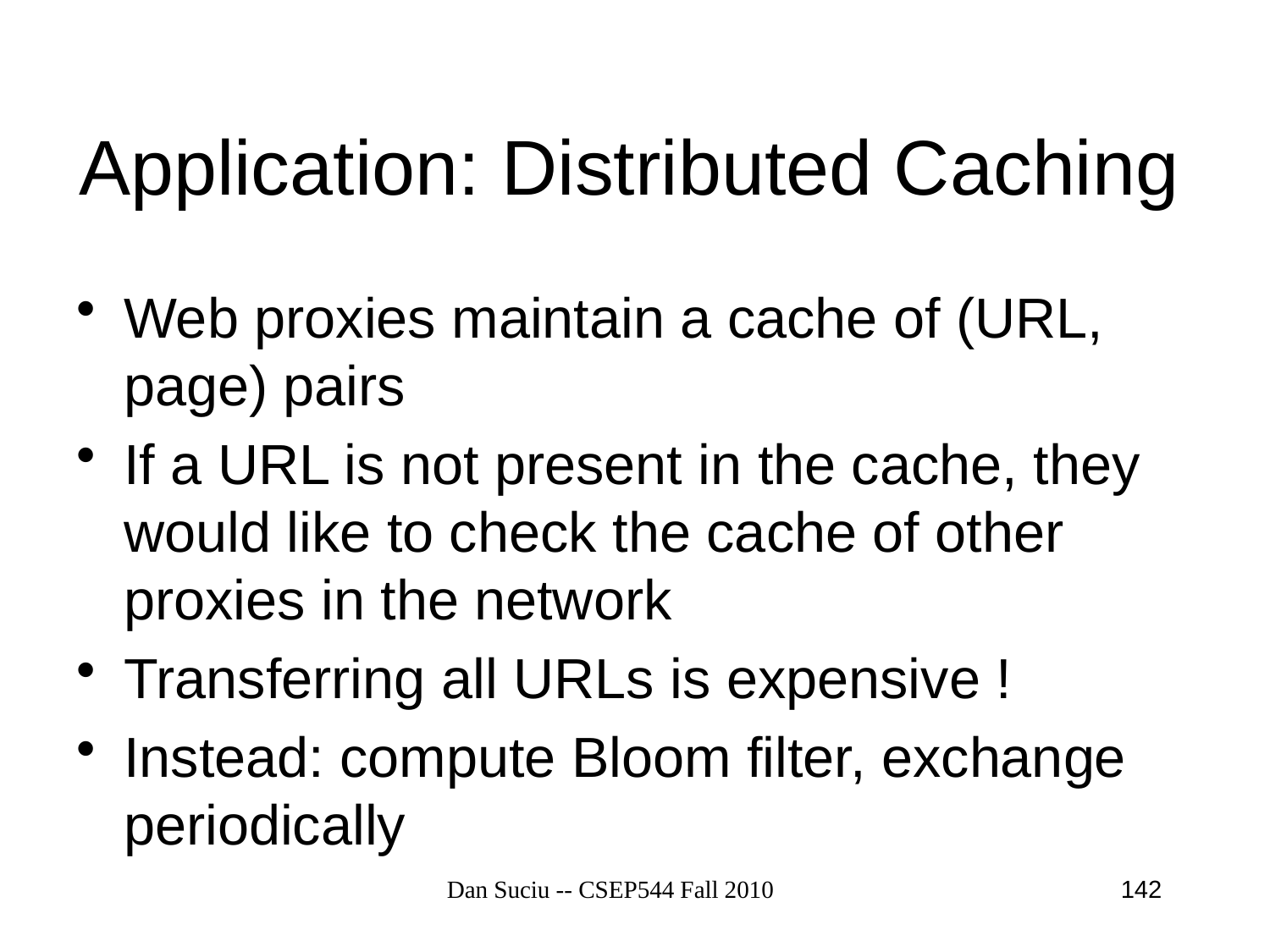

# Application: Distributed Caching
Web proxies maintain a cache of (URL, page) pairs
If a URL is not present in the cache, they would like to check the cache of other proxies in the network
Transferring all URLs is expensive !
Instead: compute Bloom filter, exchange periodically

Dan Suciu -- CSEP544 Fall 2010
142